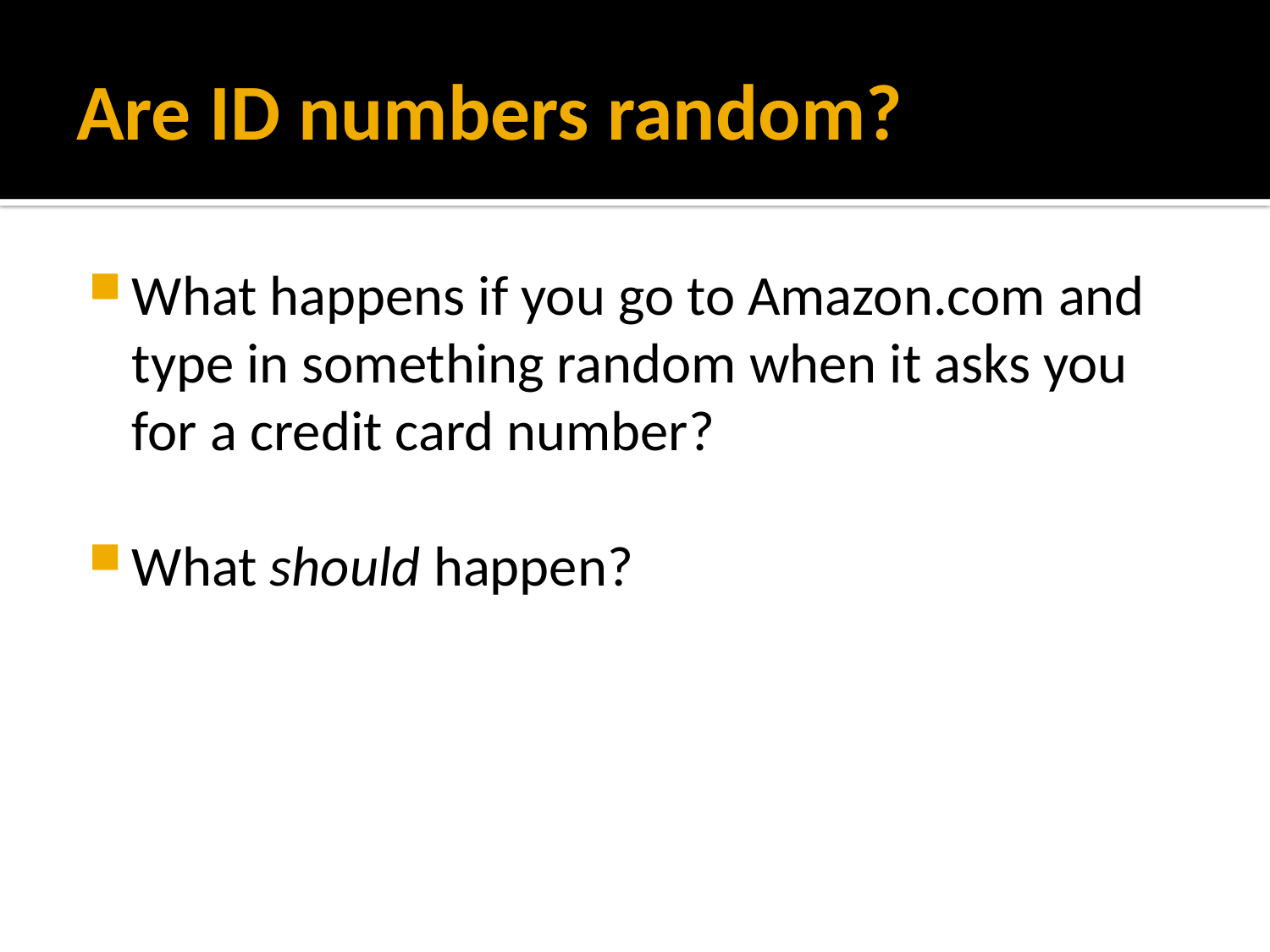

# Are ID numbers random?
What happens if you go to Amazon.com and type in something random when it asks you for a credit card number?

What should happen?